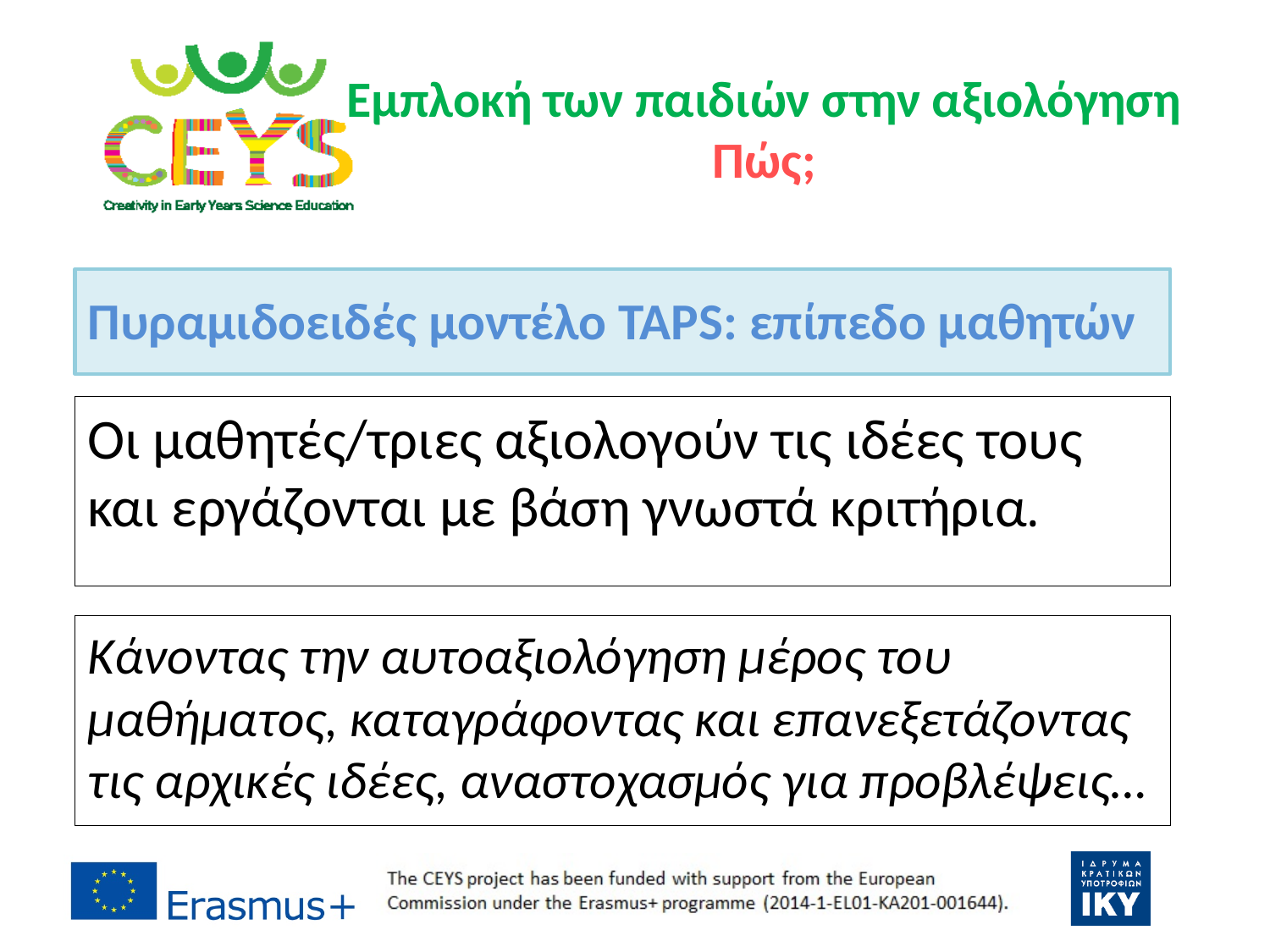

# Εμπλοκή των παιδιών στην αξιολόγηση Πώς;
Πυραμιδοειδές μοντέλο TAPS: επίπεδο μαθητών
Οι μαθητές/τριες αξιολογούν τις ιδέες τους και εργάζονται με βάση γνωστά κριτήρια.
Κάνοντας την αυτοαξιολόγηση μέρος του μαθήματος, καταγράφοντας και επανεξετάζοντας τις αρχικές ιδέες, αναστοχασμός για προβλέψεις…